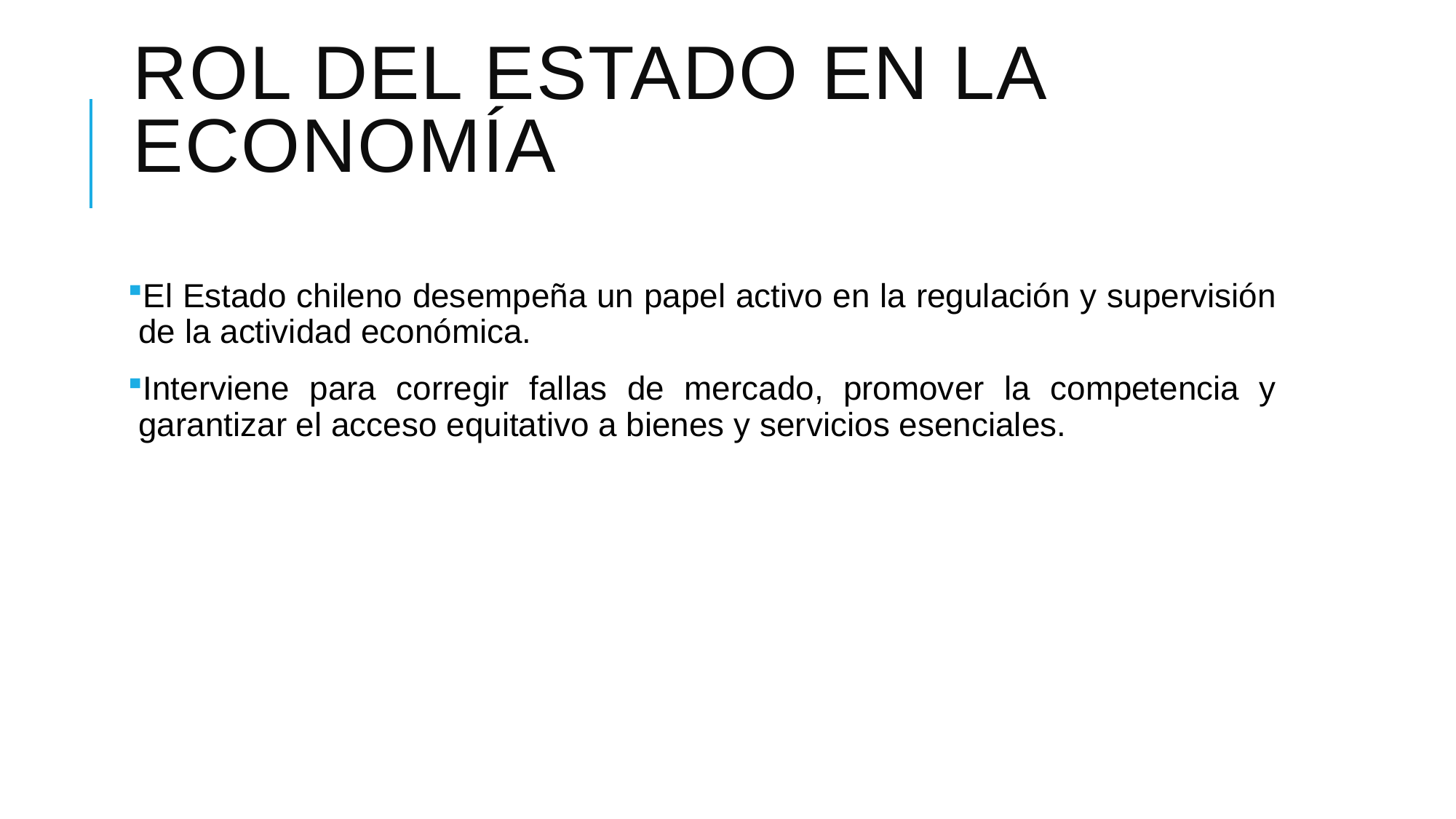

# Rol del Estado en la Economía
El Estado chileno desempeña un papel activo en la regulación y supervisión de la actividad económica.
Interviene para corregir fallas de mercado, promover la competencia y garantizar el acceso equitativo a bienes y servicios esenciales.